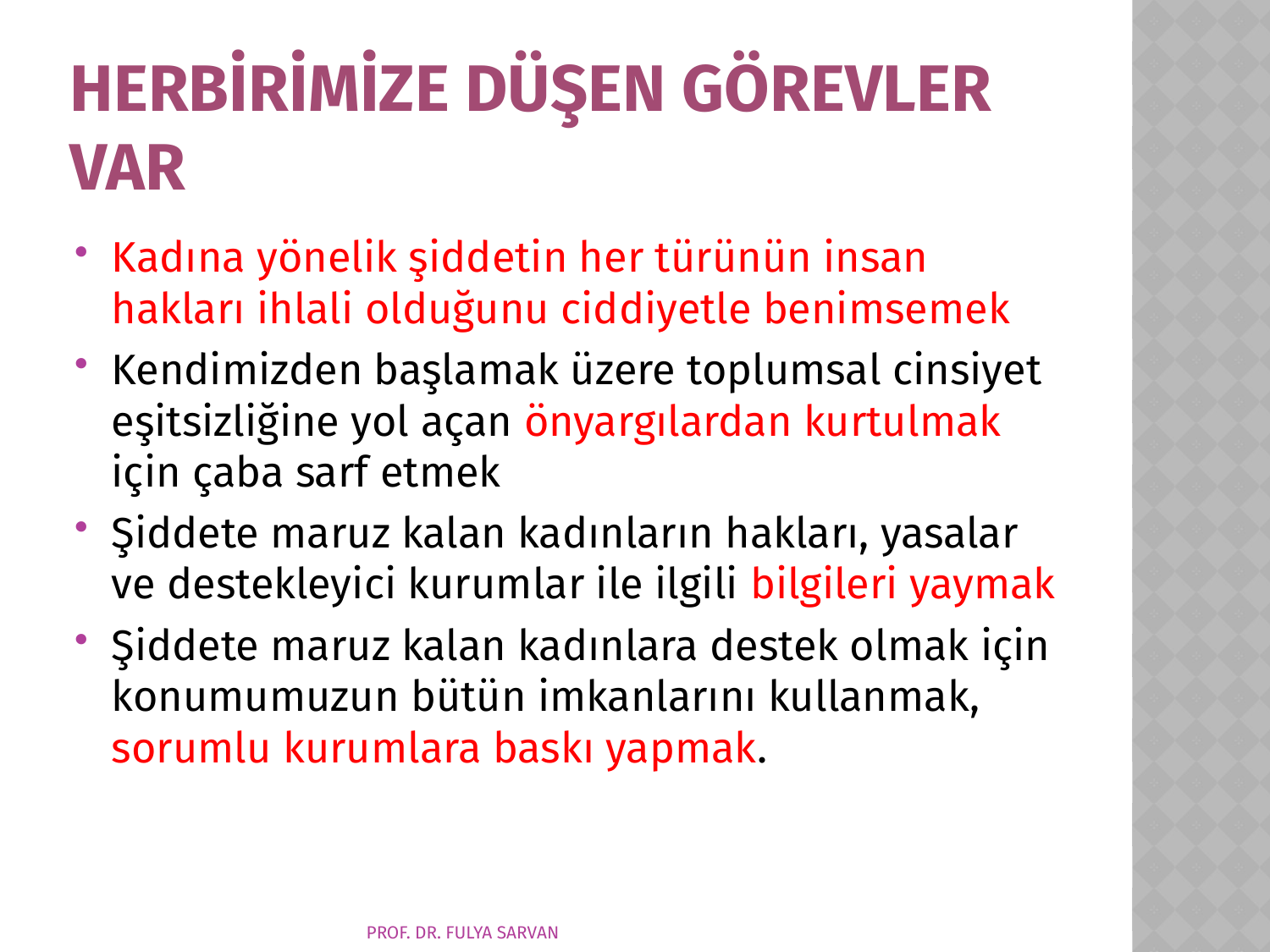

# HERBİRİMİZE DÜŞEN GÖREVLER VAR
Kadına yönelik şiddetin her türünün insan hakları ihlali olduğunu ciddiyetle benimsemek
Kendimizden başlamak üzere toplumsal cinsiyet eşitsizliğine yol açan önyargılardan kurtulmak için çaba sarf etmek
Şiddete maruz kalan kadınların hakları, yasalar ve destekleyici kurumlar ile ilgili bilgileri yaymak
Şiddete maruz kalan kadınlara destek olmak için konumumuzun bütün imkanlarını kullanmak, sorumlu kurumlara baskı yapmak.
PROF. DR. FULYA SARVAN